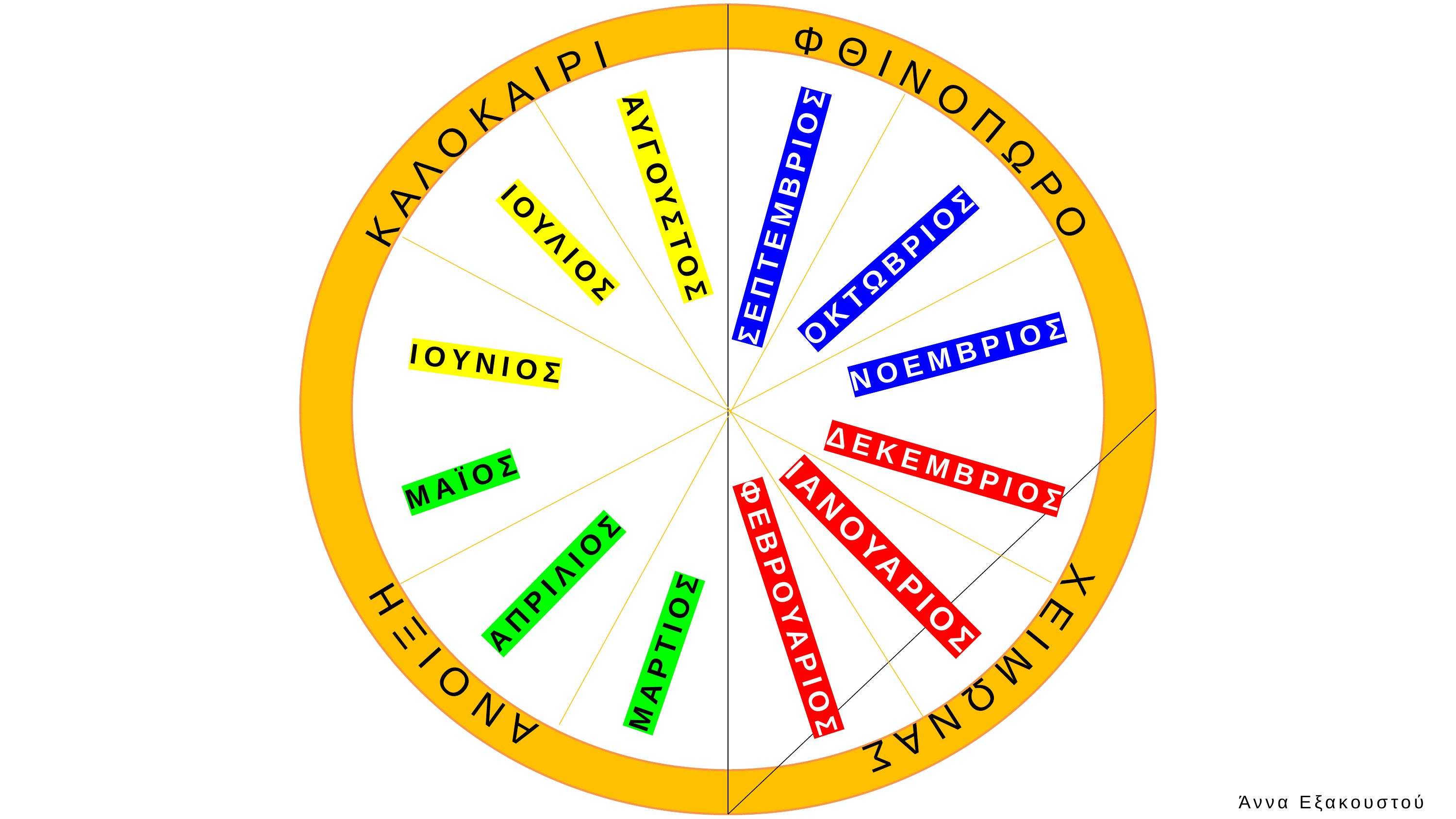

Φ Θ Ι Ν Ο Π Ω Ρ Ο                             Χ Ε Ι Μ Ω Ν Α Σ                             Α Ν Ο Ι Ξ Η                              Κ Α Λ Ο Κ Α Ι Ρ Ι

ΣΕΠΤΕΜΒΡΙΟΣ
ΟΚΤΩΒΡΙΟΣ
ΑΥΓΟΥΣΤΟΣ
ΙΟΥΛΙΟΣ
ΝΟΕΜΒΡΙΟΣ
ΙΟΥΝΙΟΣ
ΜΑΪΟΣ
ΔΕΚΕΜΒΡΙΟΣ
ΑΠΡΙΛΙΟΣ
ΙΑΝΟΥΑΡΙΟΣ
ΜΑΡΤΙΟΣ
ΦΕΒΡΟΥΑΡΙΟΣ
Άννα Εξακουστού